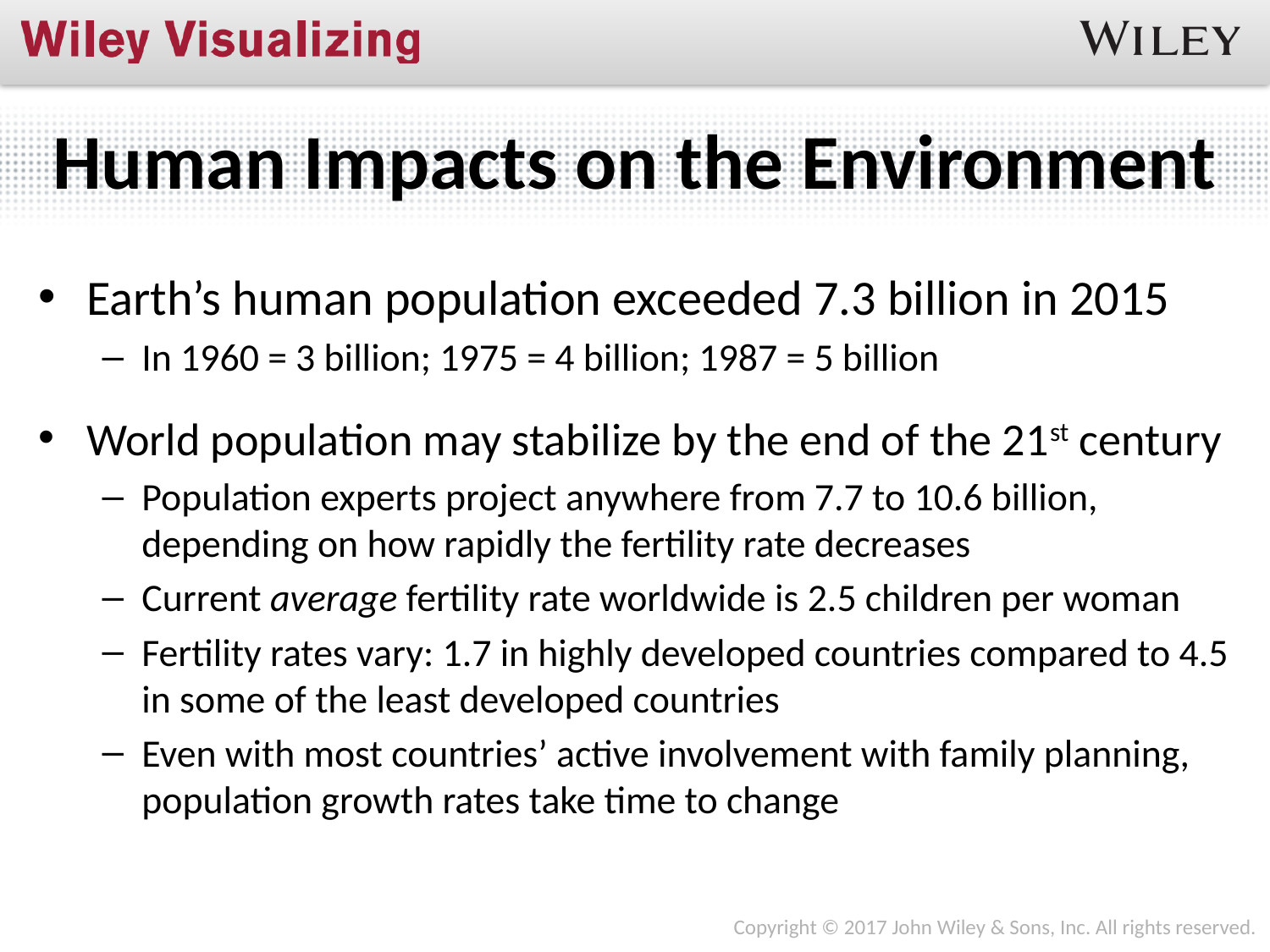

# Human Impacts on the Environment
Earth’s human population exceeded 7.3 billion in 2015
In 1960 = 3 billion; 1975 = 4 billion; 1987 = 5 billion
World population may stabilize by the end of the 21st century
Population experts project anywhere from 7.7 to 10.6 billion, depending on how rapidly the fertility rate decreases
Current average fertility rate worldwide is 2.5 children per woman
Fertility rates vary: 1.7 in highly developed countries compared to 4.5 in some of the least developed countries
Even with most countries’ active involvement with family planning, population growth rates take time to change

Copyright © 2017 John Wiley & Sons, Inc. All rights reserved.